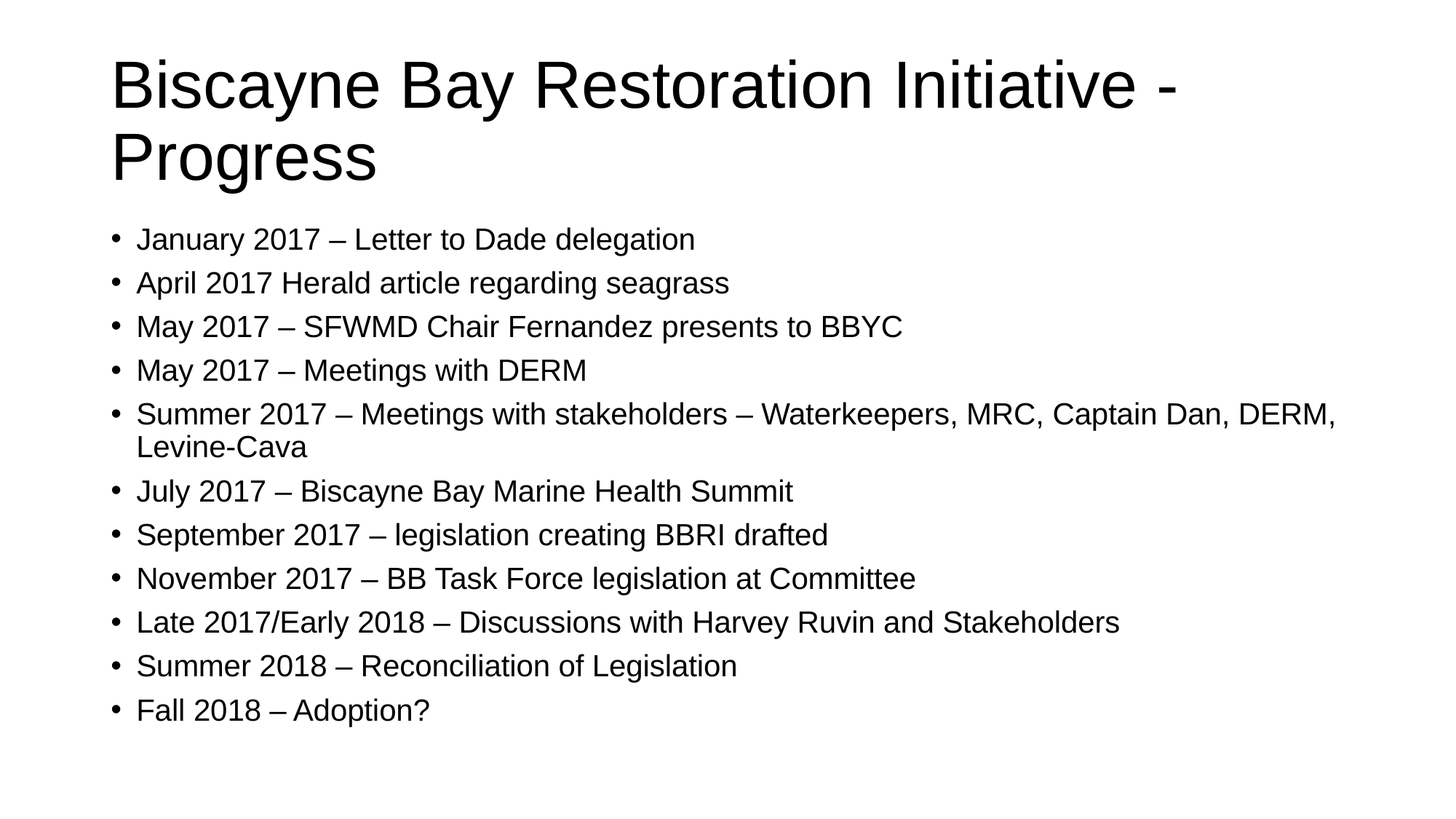

# Biscayne Bay Restoration Initiative - Progress
January 2017 – Letter to Dade delegation
April 2017 Herald article regarding seagrass
May 2017 – SFWMD Chair Fernandez presents to BBYC
May 2017 – Meetings with DERM
Summer 2017 – Meetings with stakeholders – Waterkeepers, MRC, Captain Dan, DERM, Levine-Cava
July 2017 – Biscayne Bay Marine Health Summit
September 2017 – legislation creating BBRI drafted
November 2017 – BB Task Force legislation at Committee
Late 2017/Early 2018 – Discussions with Harvey Ruvin and Stakeholders
Summer 2018 – Reconciliation of Legislation
Fall 2018 – Adoption?